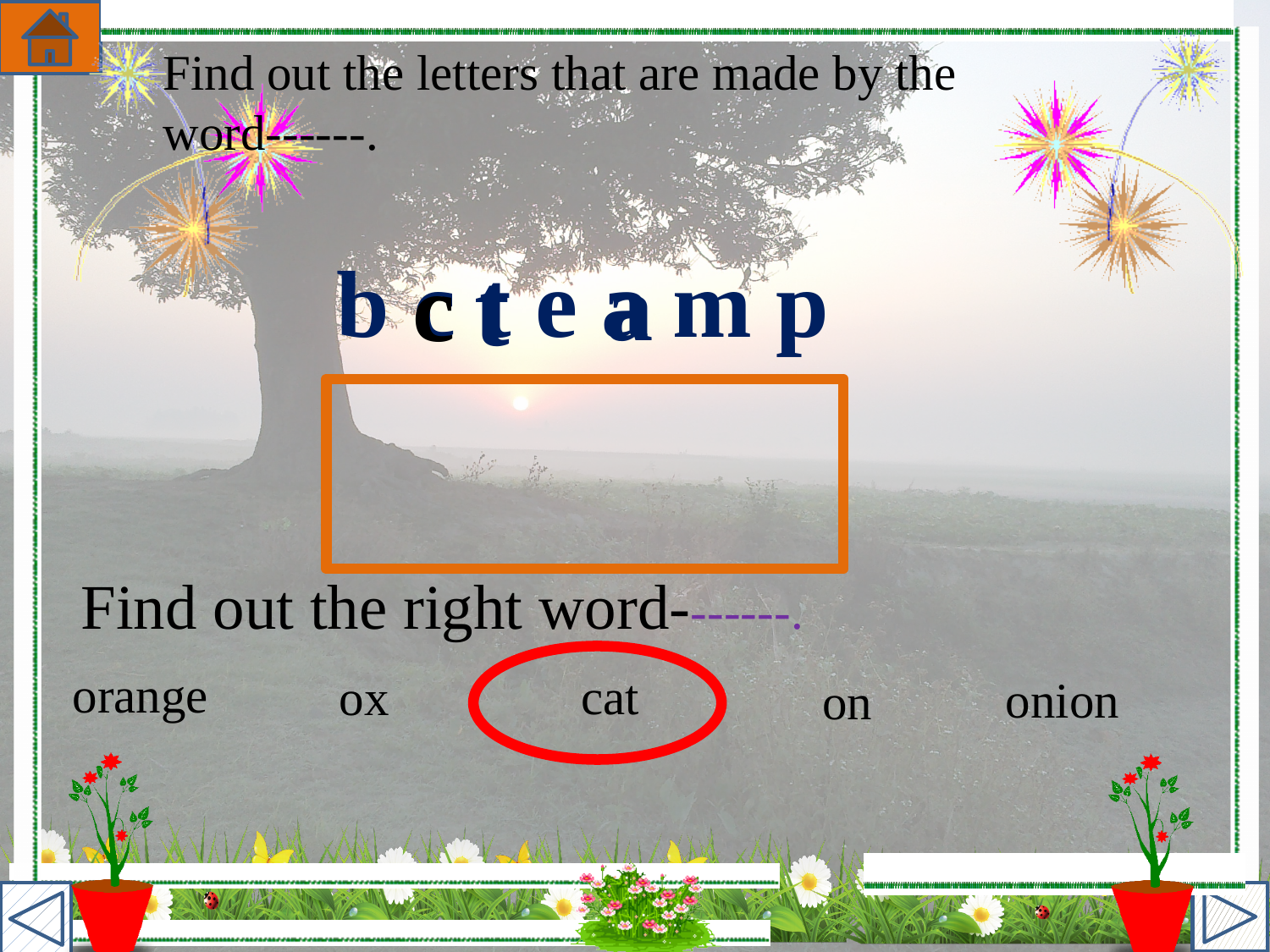

Find out the letters that are made by the word------.
t
b c t e a m p
a
c

Find out the right word-------.

orange
cat
ox
onion
on